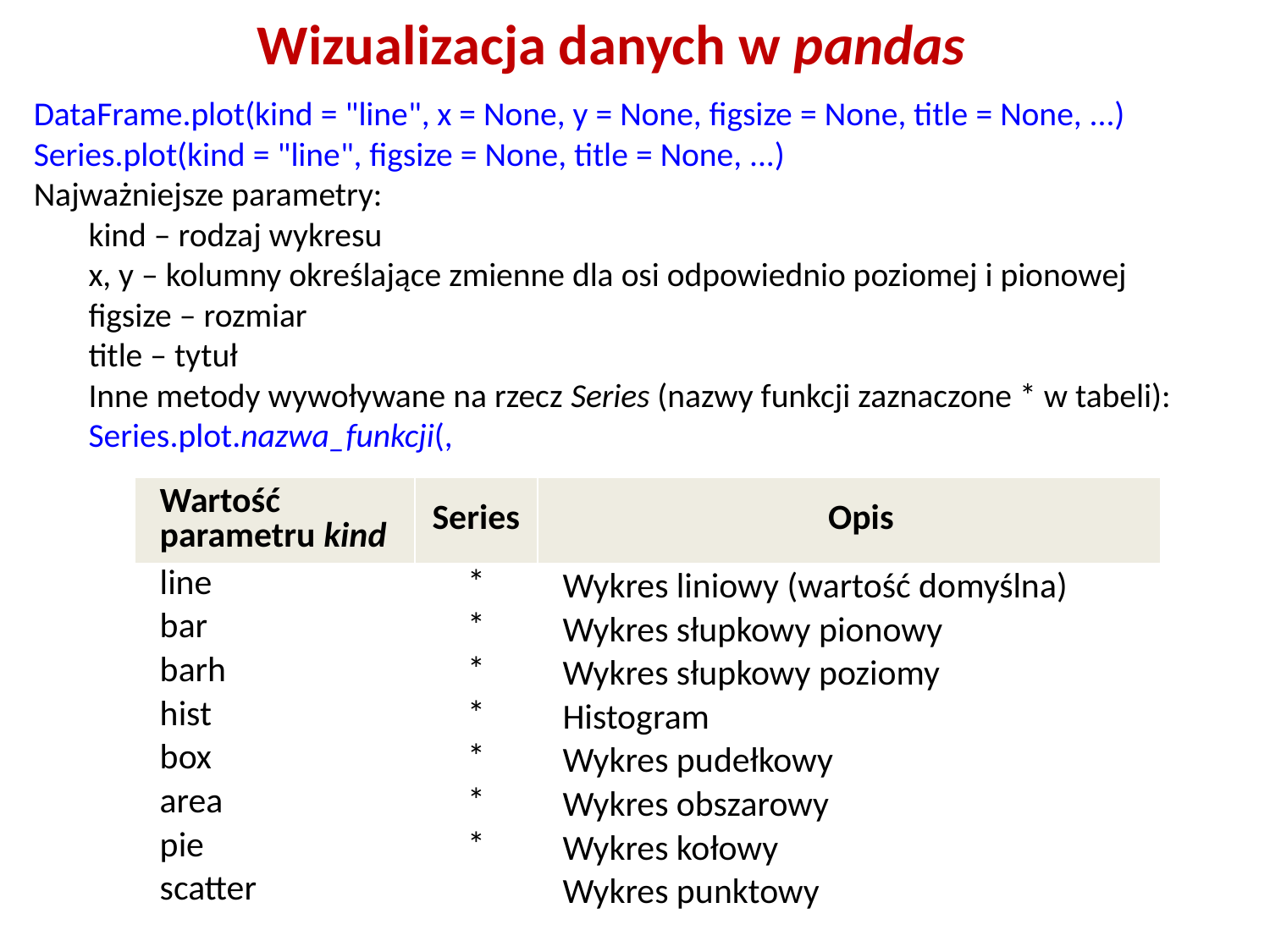

# Wizualizacja danych w pandas
DataFrame.plot(kind = "line", x = None, y = None, figsize = None, title = None, ...)
Series.plot(kind = "line", figsize = None, title = None, ...)
Najważniejsze parametry:
kind – rodzaj wykresu
x, y – kolumny określające zmienne dla osi odpowiednio poziomej i pionowej
figsize – rozmiar
title – tytuł
Inne metody wywoływane na rzecz Series (nazwy funkcji zaznaczone * w tabeli):
Series.plot.nazwa_funkcji(,
| Wartość parametru kind | Series | Opis |
| --- | --- | --- |
| line | \* | Wykres liniowy (wartość domyślna) |
| bar | \* | Wykres słupkowy pionowy |
| barh | \* | Wykres słupkowy poziomy |
| hist | \* | Histogram |
| box | \* | Wykres pudełkowy |
| area | \* | Wykres obszarowy |
| pie | \* | Wykres kołowy |
| scatter |  | Wykres punktowy |